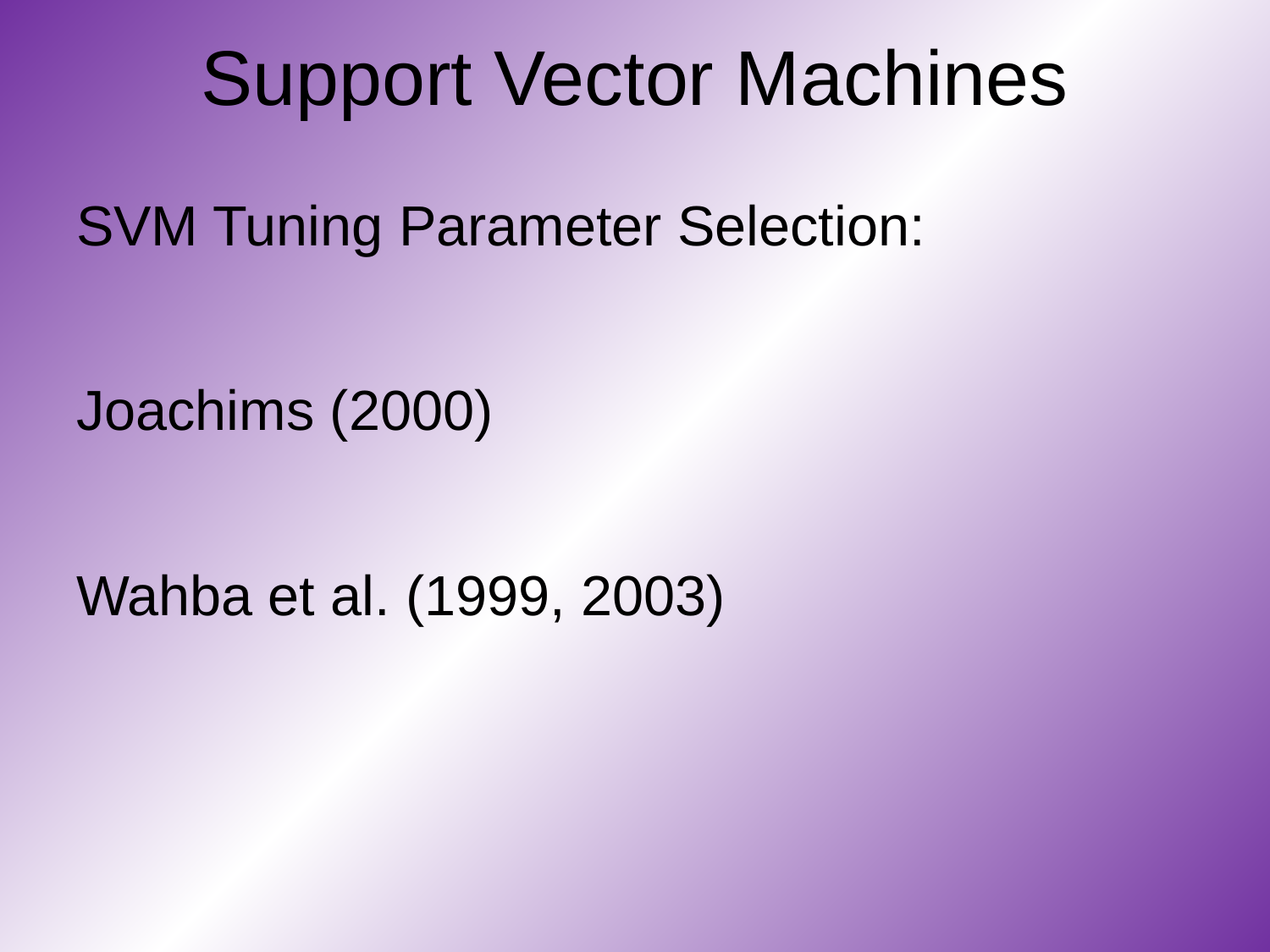

# Support Vector Machines
SVM Tuning Parameter Selection:

Joachims (2000)

Wahba et al. (1999, 2003)